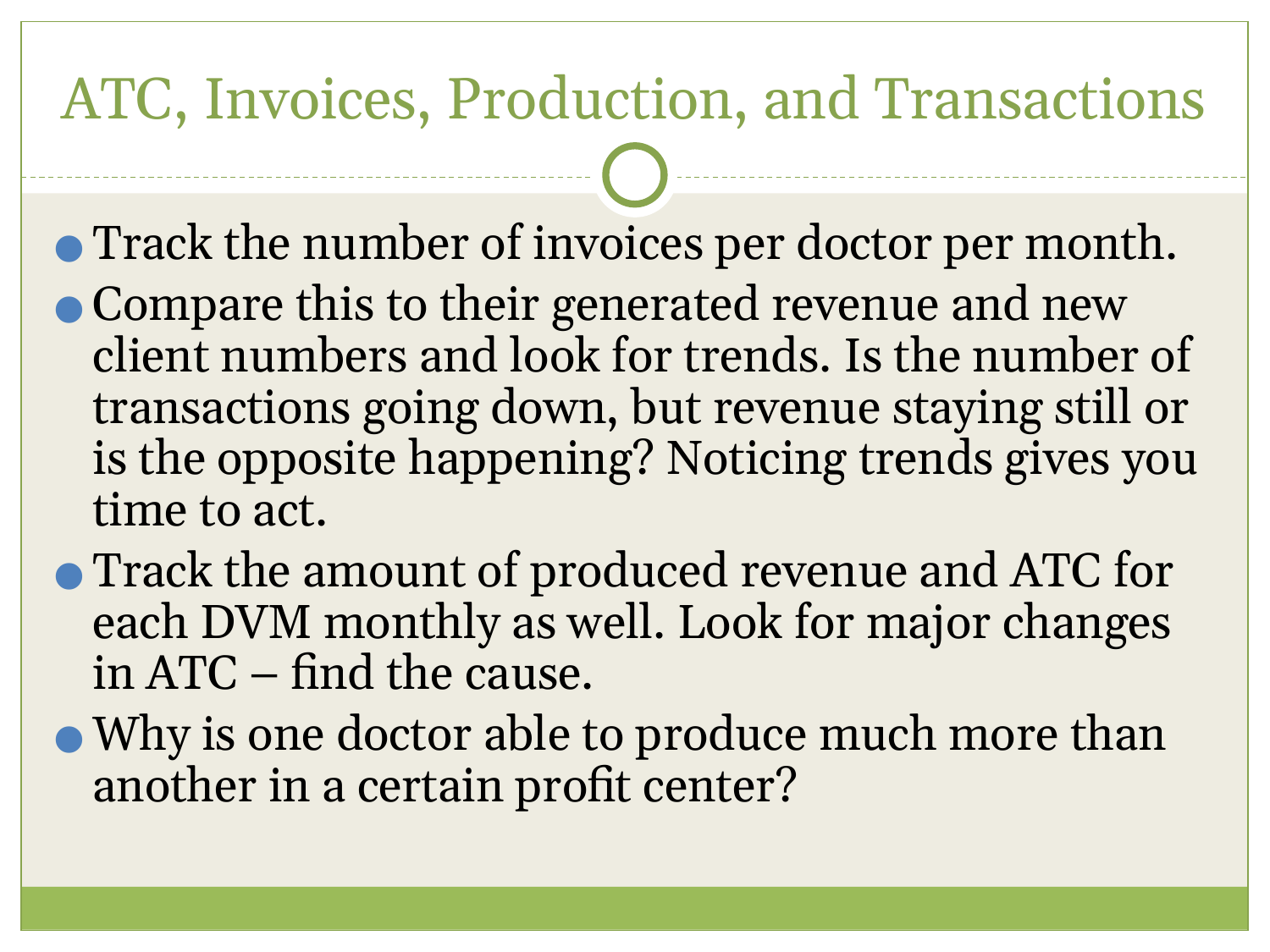

# ATC, Invoices, Production, and Transactions
Track the number of invoices per doctor per month.
Compare this to their generated revenue and new client numbers and look for trends. Is the number of transactions going down, but revenue staying still or is the opposite happening? Noticing trends gives you time to act.
Track the amount of produced revenue and ATC for each DVM monthly as well. Look for major changes in ATC – find the cause.
Why is one doctor able to produce much more than another in a certain profit center?